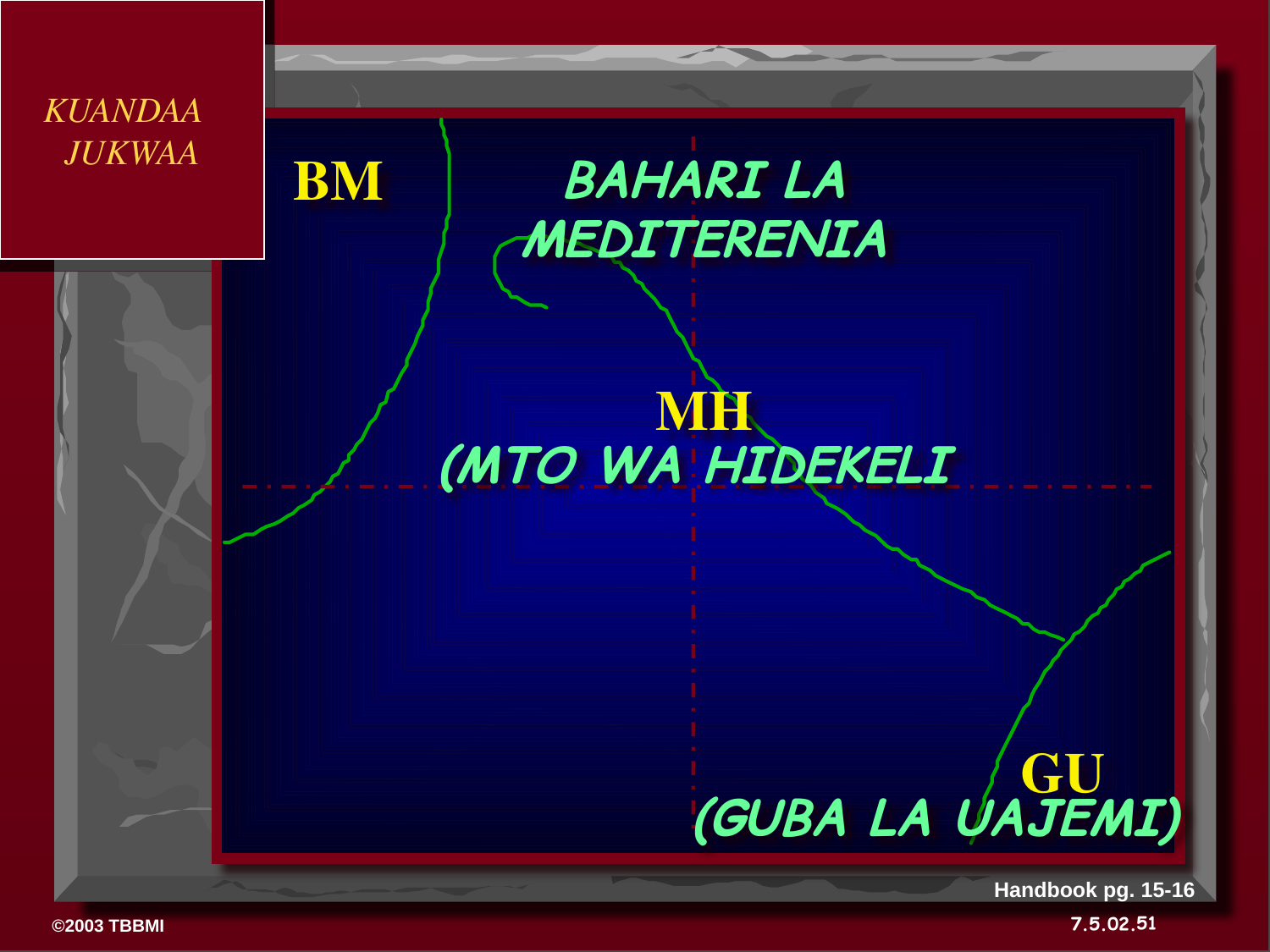

KUANDAA
JUKWAA

 DRESSING
        THE
   STAGE

BM
BAHARI LA MEDITERENIA

MH
(MTO WA HIDEKELI

GU
(GUBA LA UAJEMI)

Handbook pg. 15-16
51